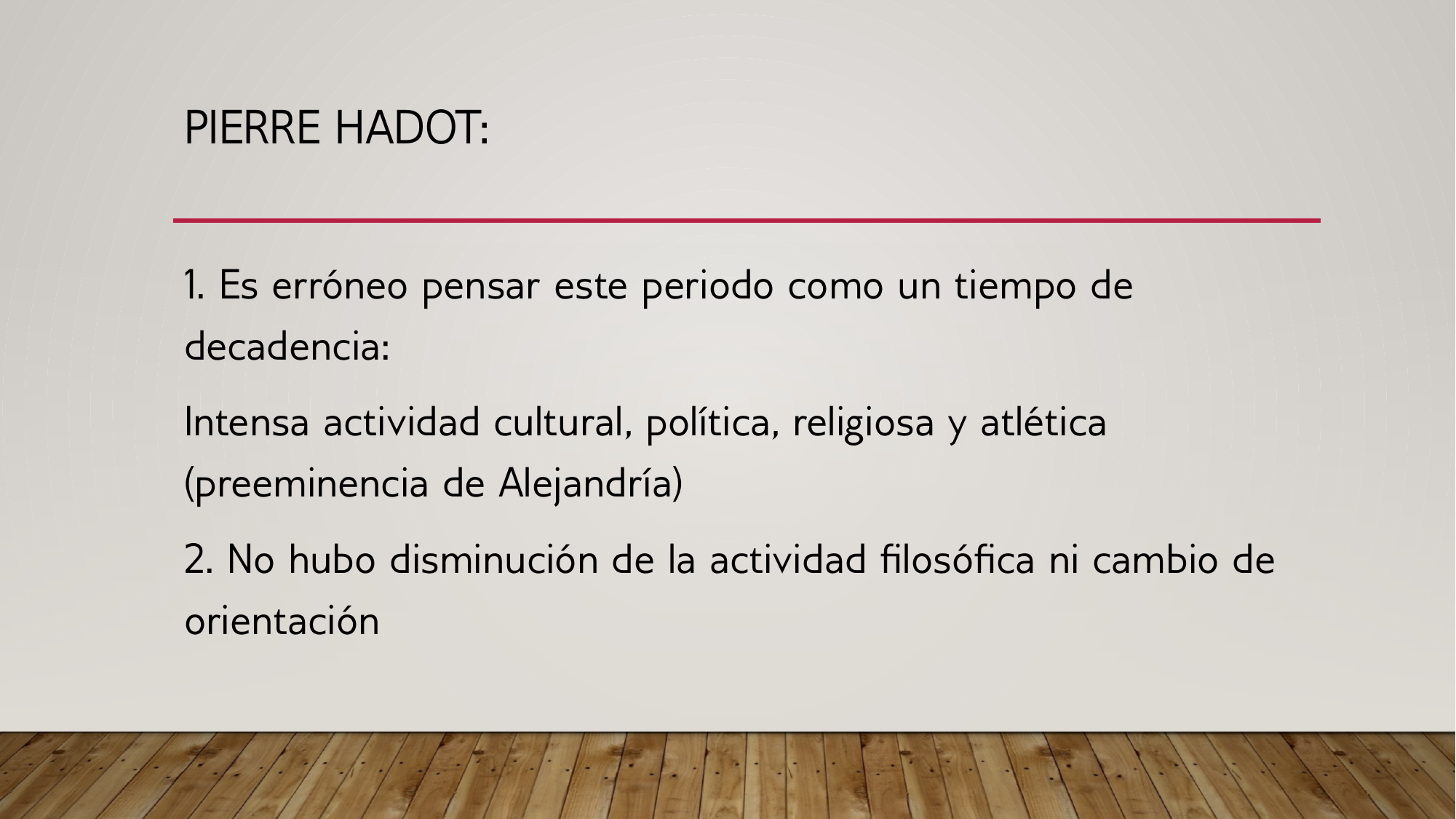

# Pierre hadot:
1. Es erróneo pensar este periodo como un tiempo de decadencia:
Intensa actividad cultural, política, religiosa y atlética (preeminencia de Alejandría)
2. No hubo disminución de la actividad filosófica ni cambio de orientación